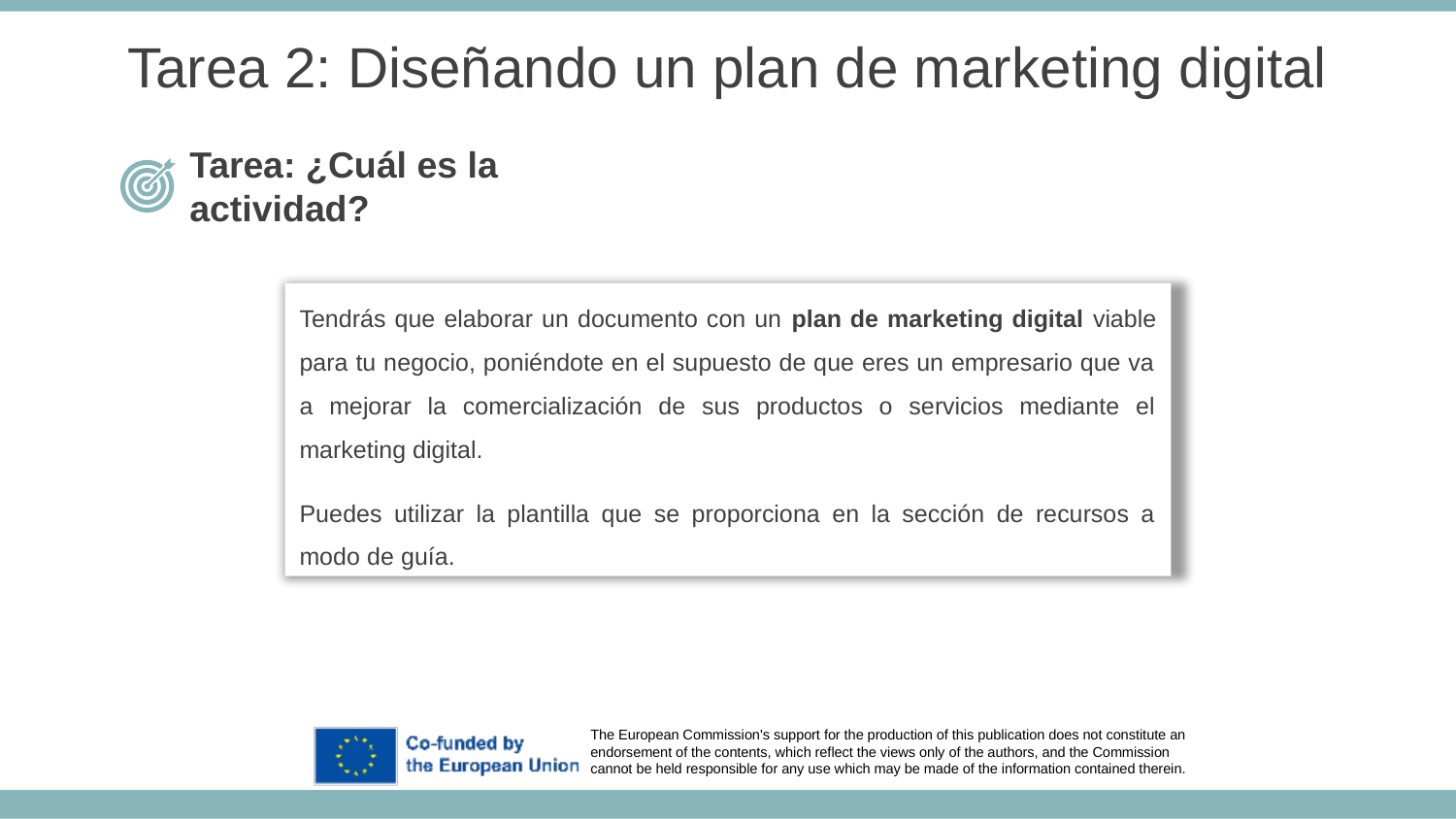

Tarea 2: Diseñando un plan de marketing digital

Tarea: ¿Cuál es la actividad?
Tendrás que elaborar un documento con un plan de marketing digital viable para tu negocio, poniéndote en el supuesto de que eres un empresario que va a mejorar la comercialización de sus productos o servicios mediante el marketing digital.
Puedes utilizar la plantilla que se proporciona en la sección de recursos a modo de guía.